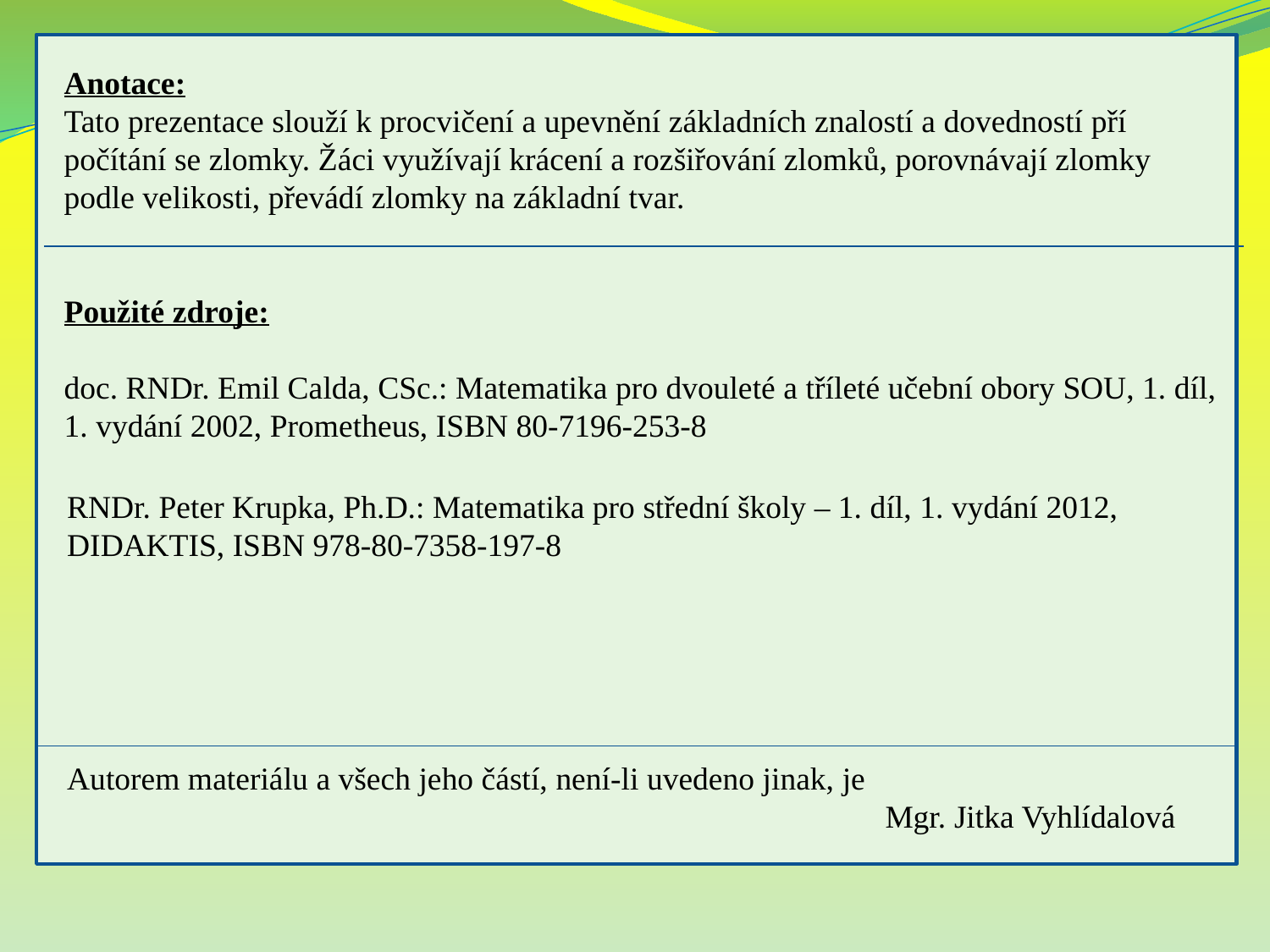

Anotace:
Tato prezentace slouží k procvičení a upevnění základních znalostí a dovedností pří počítání se zlomky. Žáci využívají krácení a rozšiřování zlomků, porovnávají zlomky podle velikosti, převádí zlomky na základní tvar.

Použité zdroje:

doc. RNDr. Emil Calda, CSc.: Matematika pro dvouleté a tříleté učební obory SOU, 1. díl, 1. vydání 2002, Prometheus, ISBN 80-7196-253-8

RNDr. Peter Krupka, Ph.D.: Matematika pro střední školy – 1. díl, 1. vydání 2012, DIDAKTIS, ISBN 978-80-7358-197-8
Autorem materiálu a všech jeho částí, není-li uvedeno jinak, je
						       Mgr. Jitka Vyhlídalová